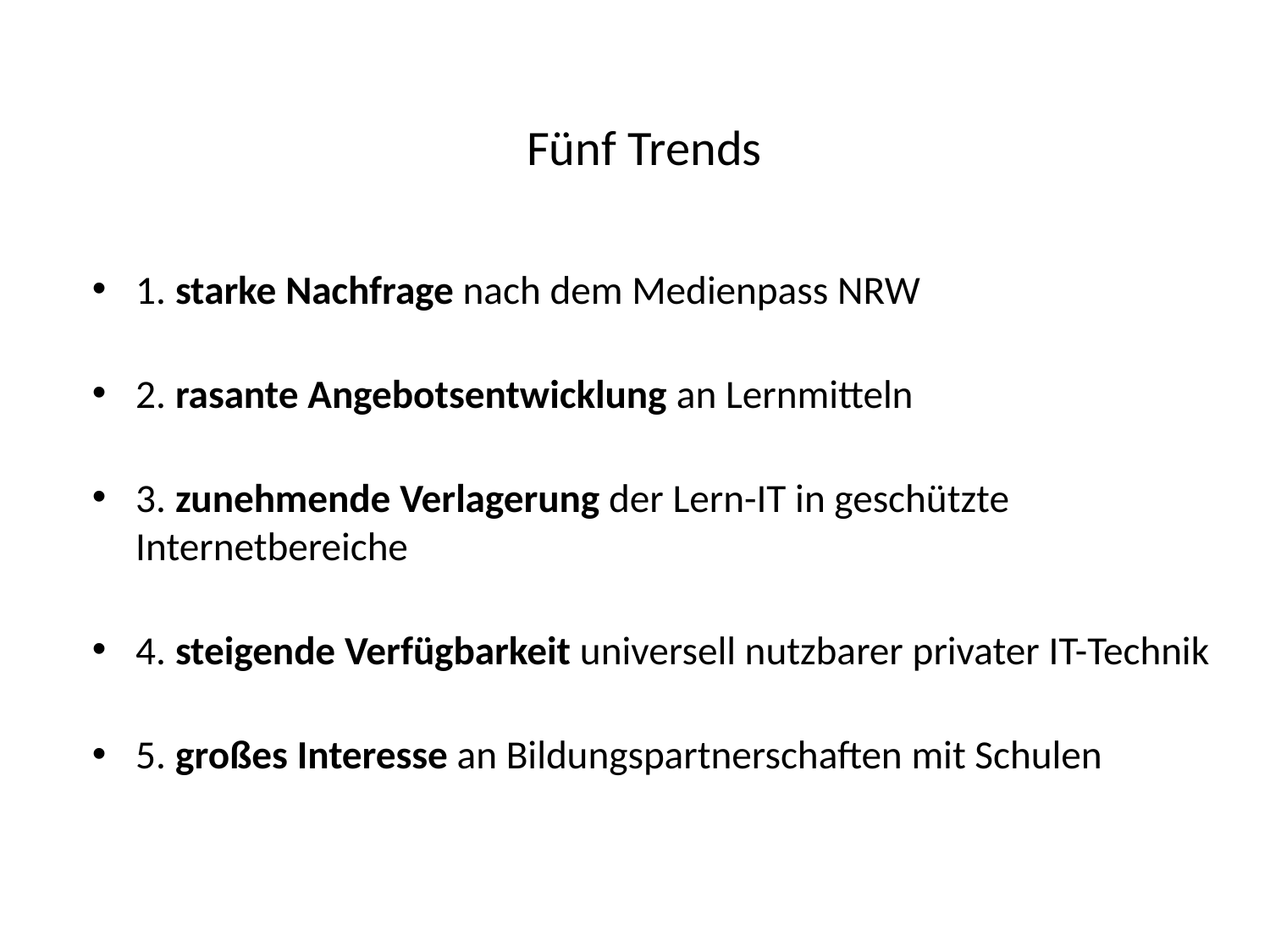

# Fünf Trends
1. starke Nachfrage nach dem Medienpass NRW
2. rasante Angebotsentwicklung an Lernmitteln
3. zunehmende Verlagerung der Lern-IT in geschützte Internetbereiche
4. steigende Verfügbarkeit universell nutzbarer privater IT-Technik
5. großes Interesse an Bildungspartnerschaften mit Schulen